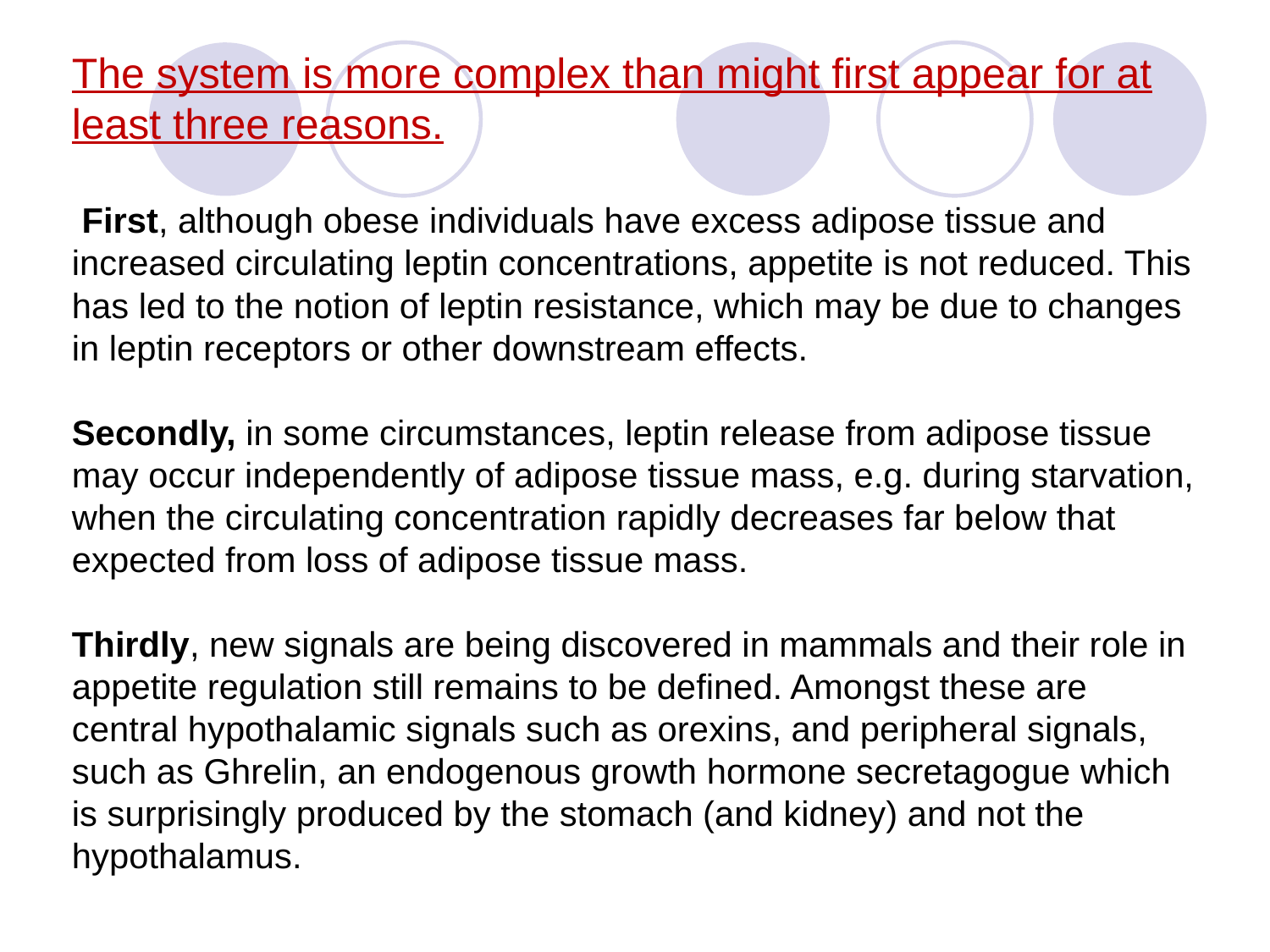

The system is more complex than might first appear for at least three reasons.

 First, although obese individuals have excess adipose tissue and increased circulating leptin concentrations, appetite is not reduced. This has led to the notion of leptin resistance, which may be due to changes in leptin receptors or other downstream effects.

Secondly, in some circumstances, leptin release from adipose tissue may occur independently of adipose tissue mass, e.g. during starvation, when the circulating concentration rapidly decreases far below that expected from loss of adipose tissue mass.

Thirdly, new signals are being discovered in mammals and their role in appetite regulation still remains to be defined. Amongst these are central hypothalamic signals such as orexins, and peripheral signals, such as Ghrelin, an endogenous growth hormone secretagogue which is surprisingly produced by the stomach (and kidney) and not the hypothalamus.